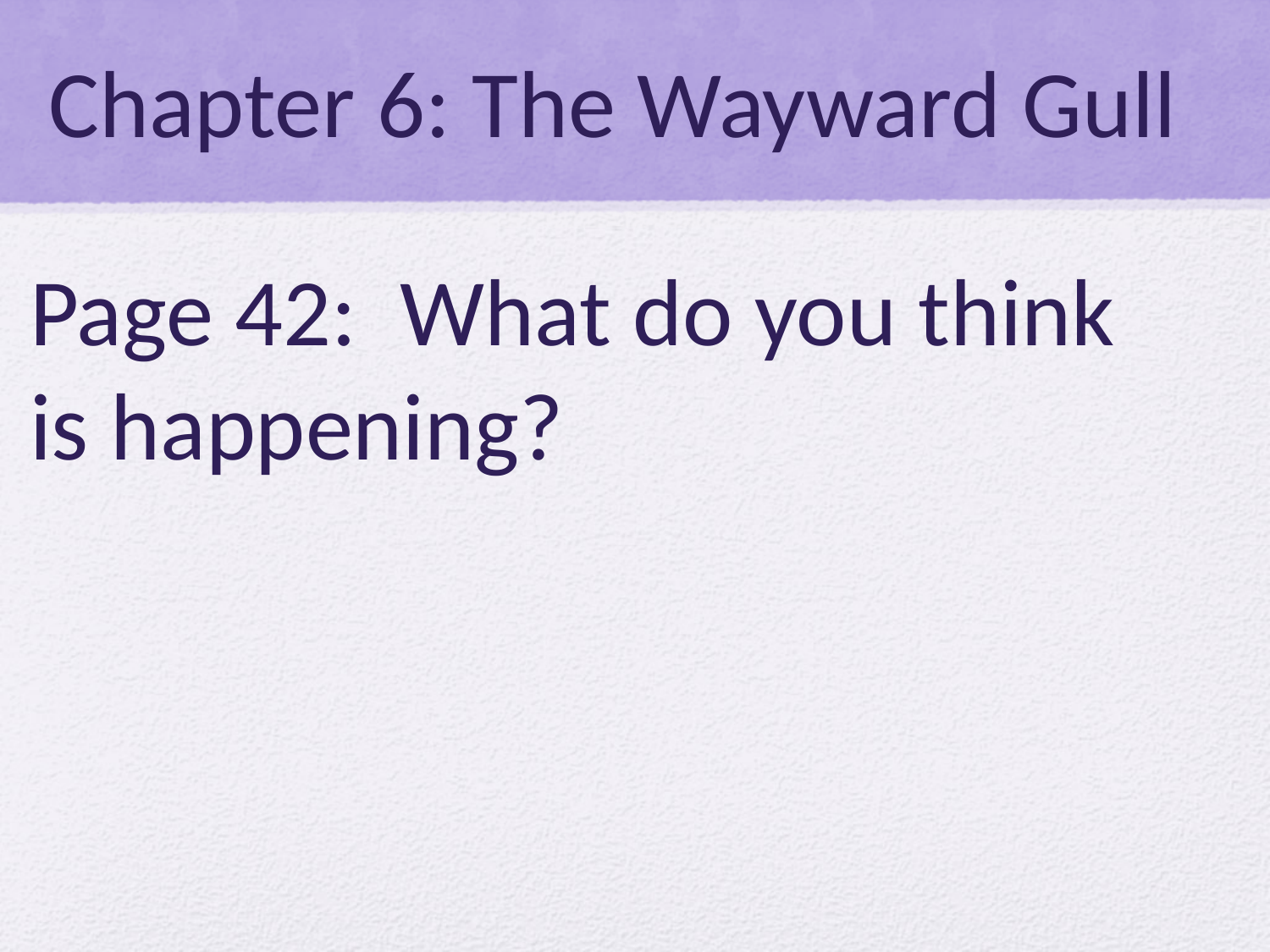

# Chapter 6: The Wayward Gull
Page 42:  What do you think is happening?